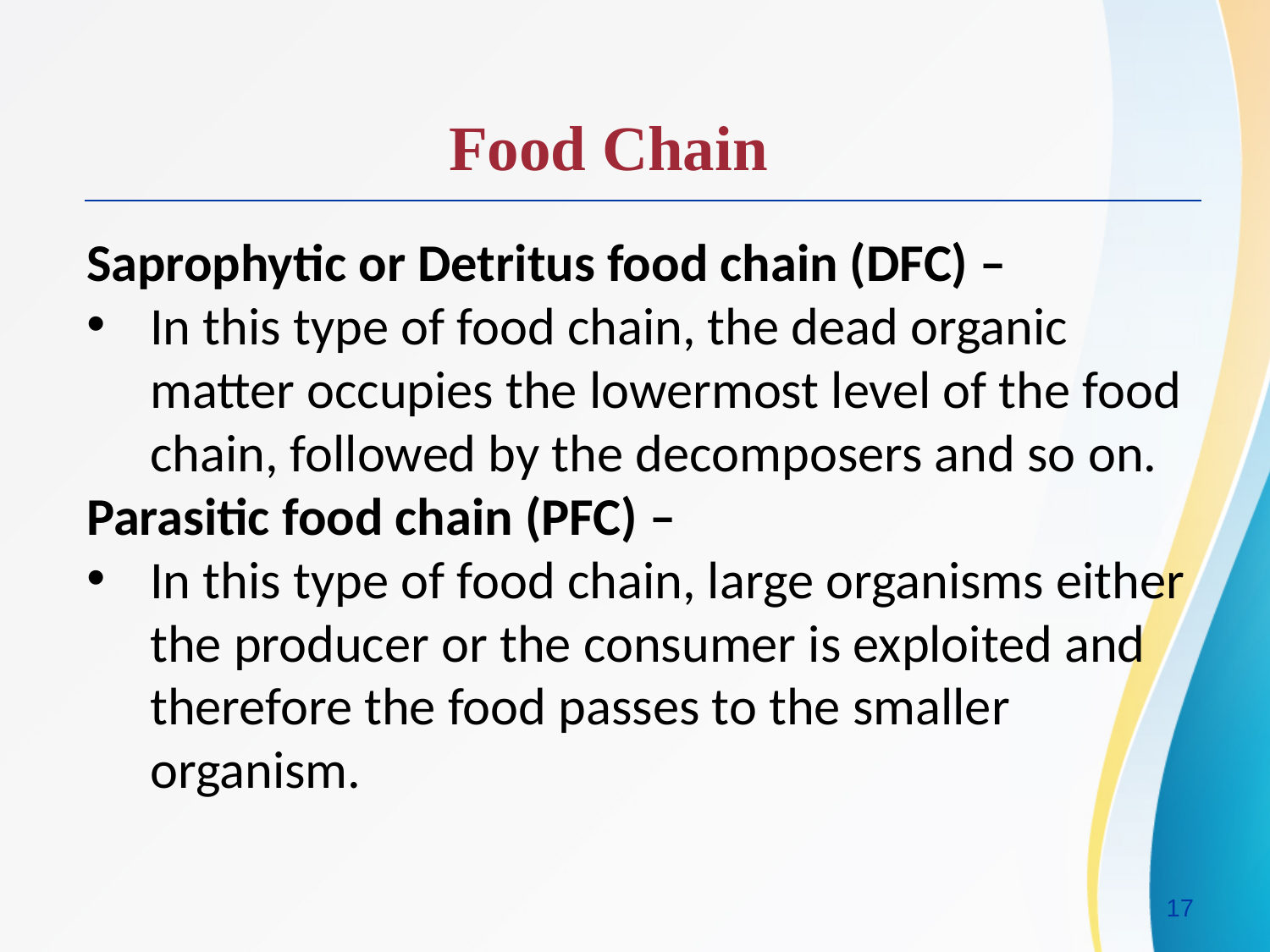

Food Chain
Saprophytic or Detritus food chain (DFC) –
In this type of food chain, the dead organic matter occupies the lowermost level of the food chain, followed by the decomposers and so on.
Parasitic food chain (PFC) –
In this type of food chain, large organisms either the producer or the consumer is exploited and therefore the food passes to the smaller organism.

17